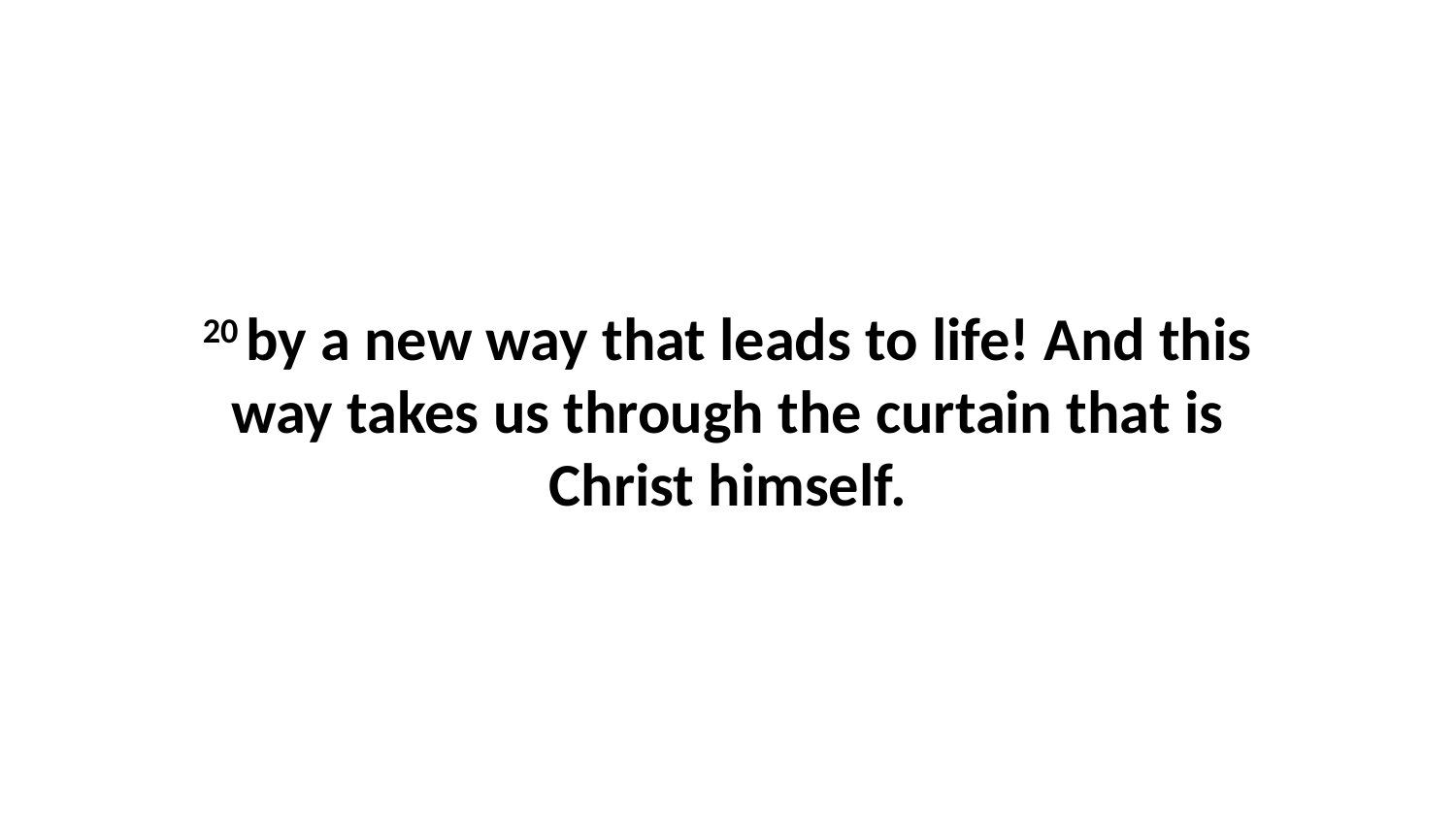

20 by a new way that leads to life! And this way takes us through the curtain that is Christ himself.